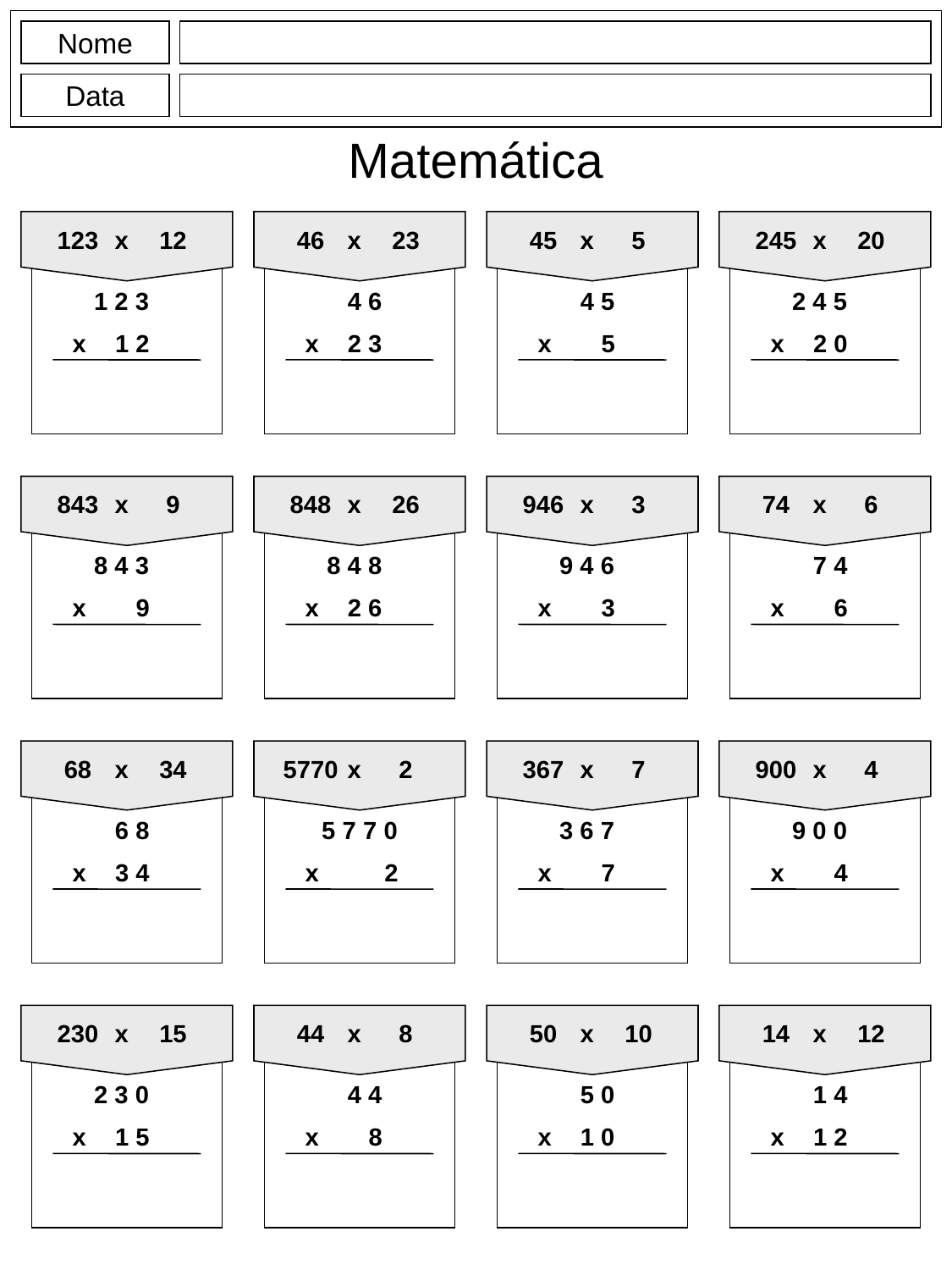

Nome

Data

Matemática

123
x
12

46
x
23

45
x
5

245
x
20

1 2 3
   4 6
   4 5
2 4 5
x
1 2
x
2 3
x
   5
x
2 0

843
x
9

848
x
26

946
x
3

74
x
6

8 4 3
8 4 8
9 4 6
   7 4
x
   9
x
2 6
x
   3
x
   6

68
x
34

5770
x
2

367
x
7

900
x
4

   6 8
5 7 7 0
3 6 7
9 0 0
x
3 4
x
   2
x
   7
x
   4

230
x
15

44
x
8

50
x
10

14
x
12

2 3 0
   4 4
   5 0
   1 4
x
1 5
x
   8
x
1 0
x
1 2